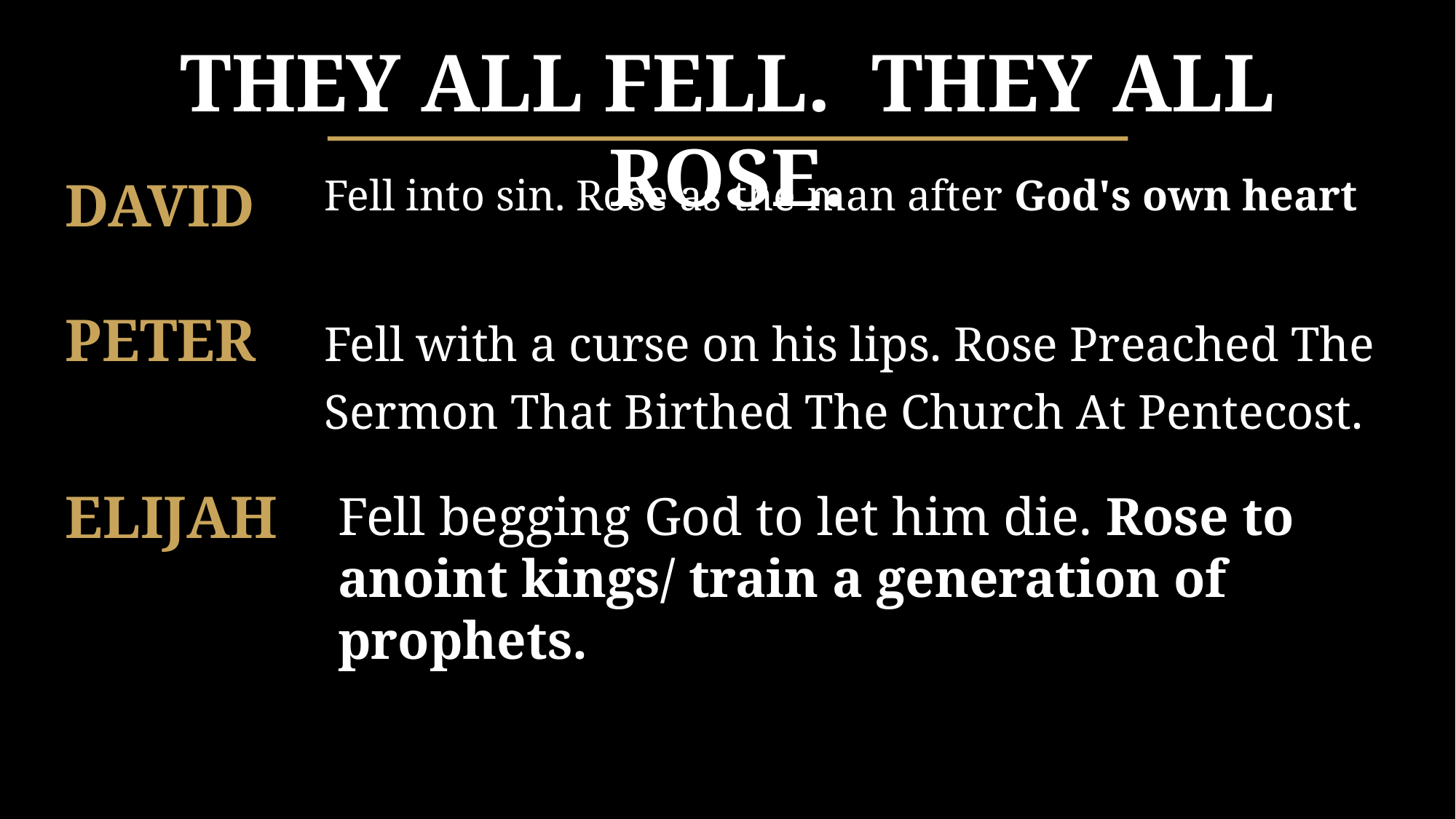

THEY ALL FELL.  THEY ALL ROSE.

DAVID
Fell into sin. Rose as the man after God's own heart
PETER
Fell with a curse on his lips. Rose Preached The Sermon That Birthed The Church At Pentecost.
ELIJAH
Fell begging God to let him die. Rose to anoint kings/ train a generation of prophets.